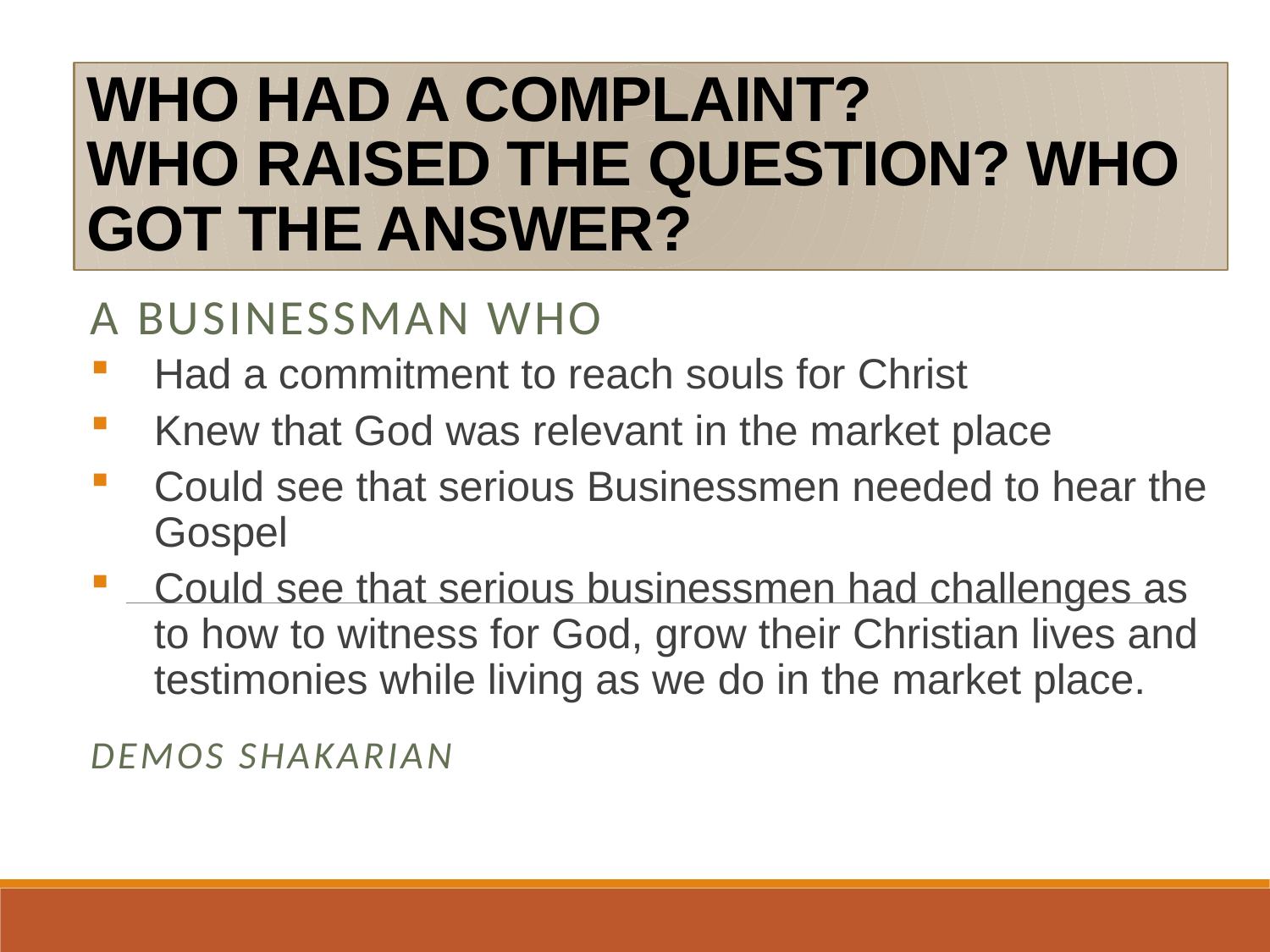

# WHO HAD A COMPLAINT? WHO RAISED THE QUESTION? WHO GOT THE ANSWER?
A businessman who
Had a commitment to reach souls for Christ
Knew that God was relevant in the market place
Could see that serious Businessmen needed to hear the Gospel
Could see that serious businessmen had challenges as to how to witness for God, grow their Christian lives and testimonies while living as we do in the market place.
Demos Shakarian